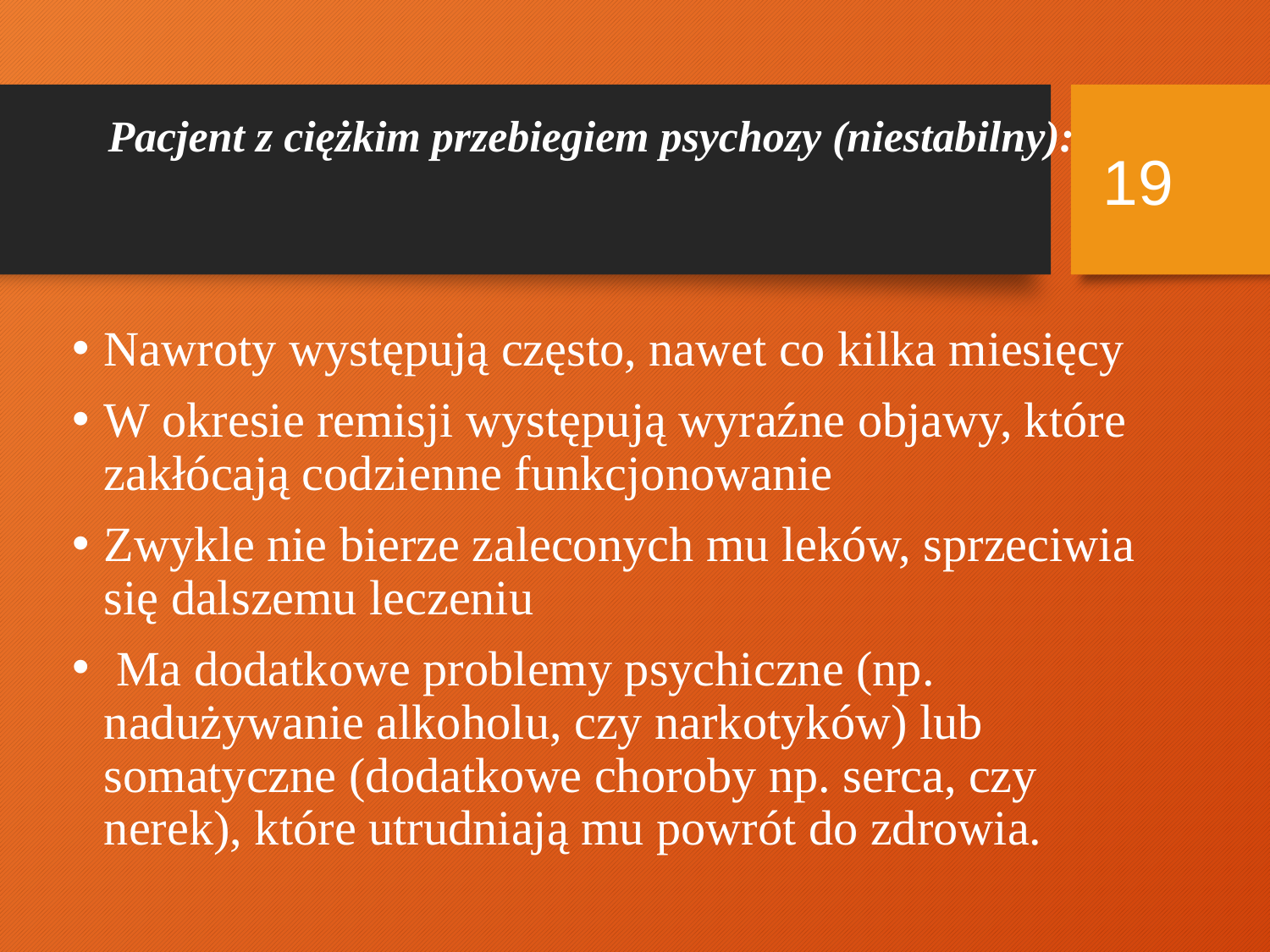

# Pacjent z ciężkim przebiegiem psychozy (niestabilny):
19
Nawroty występują często, nawet co kilka miesięcy
W okresie remisji występują wyraźne objawy, które zakłócają codzienne funkcjonowanie
Zwykle nie bierze zaleconych mu leków, sprzeciwia się dalszemu leczeniu
 Ma dodatkowe problemy psychiczne (np. nadużywanie alkoholu, czy narkotyków) lub somatyczne (dodatkowe choroby np. serca, czy nerek), które utrudniają mu powrót do zdrowia.